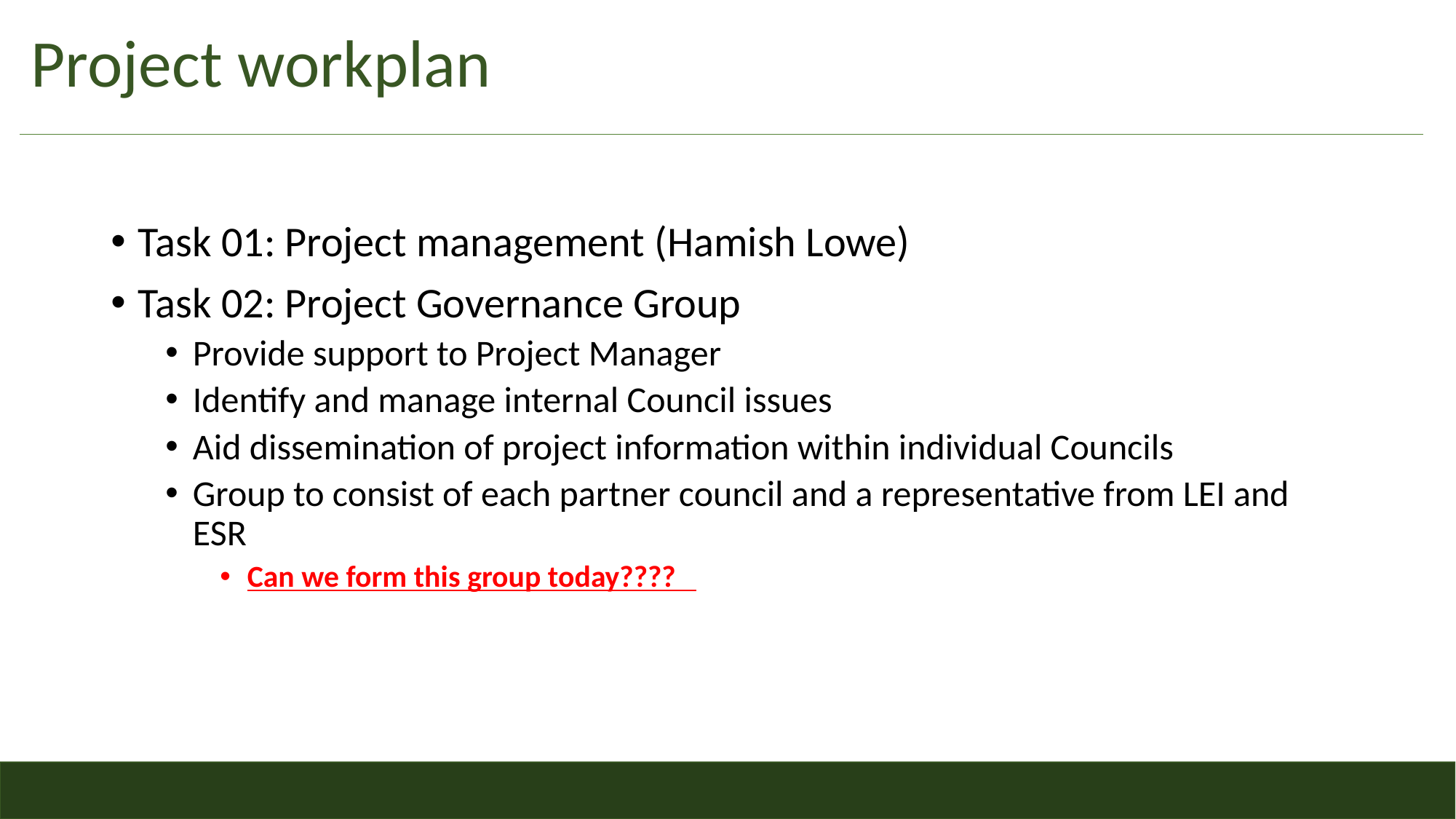

# Project workplan
Task 01: Project management (Hamish Lowe)
Task 02: Project Governance Group
Provide support to Project Manager
Identify and manage internal Council issues
Aid dissemination of project information within individual Councils
Group to consist of each partner council and a representative from LEI and ESR
Can we form this group today????